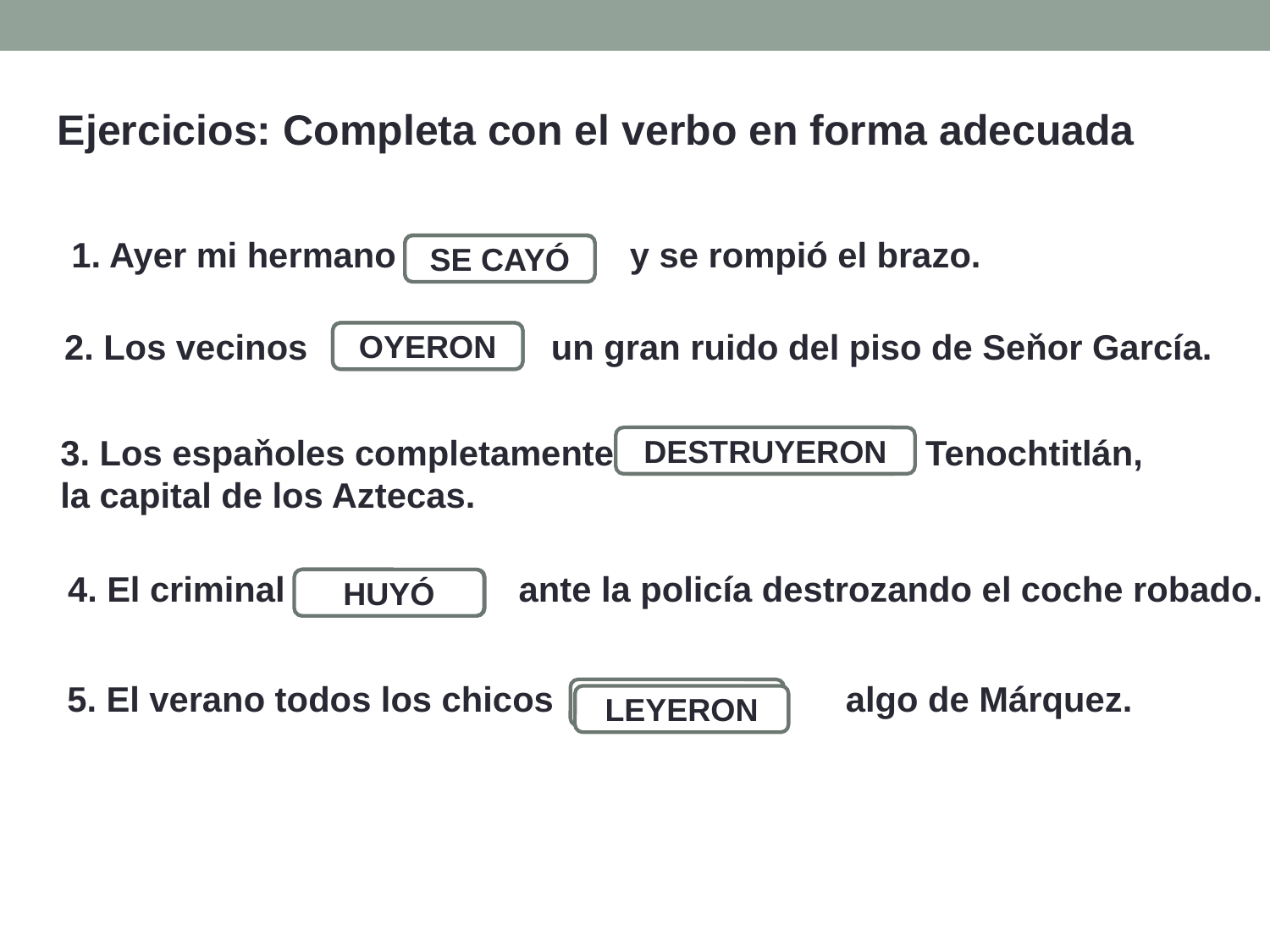

Ejercicios: Completa con el verbo en forma adecuada
1. Ayer mi hermano                        y se rompió el brazo.
CAERSE
SE CAYÓ
2. Los vecinos                         un gran ruido del piso de Seňor García.
OÍR
OYERON
3. Los espaňoles completamente                                Tenochtitlán,
la capital de los Aztecas.
DESTRUYERON
DESTRUÍR
4. El criminal                        ante la policía destrozando el coche robado.
HUYÓ
HUÍR
5. El verano todos los chicos                              algo de Márquez.
LEER
LEYERON